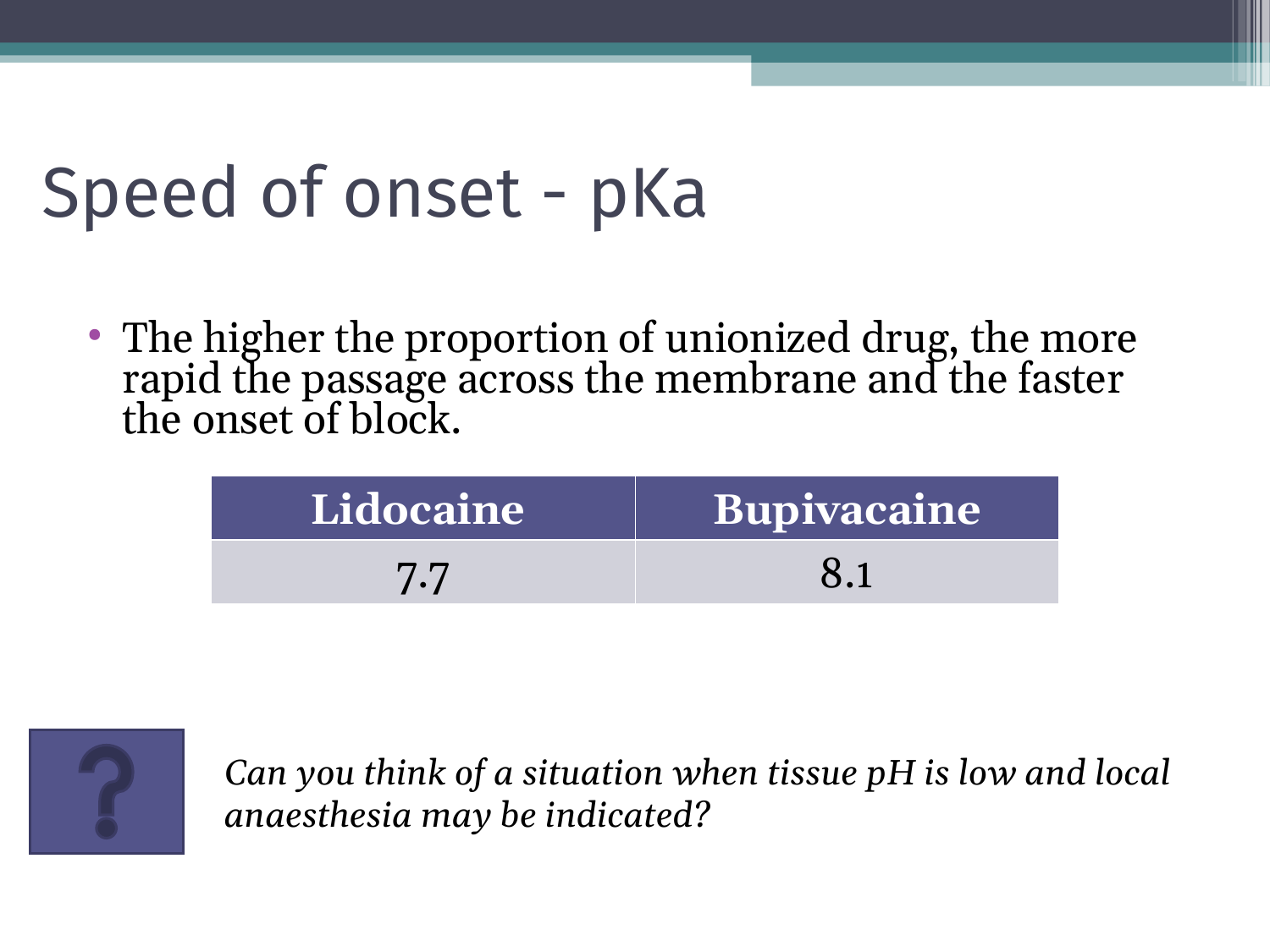

Speed of onset - pKa

The higher the proportion of unionized drug, the more rapid the passage across the membrane and the faster the onset of block.
| Lidocaine | Bupivacaine |
| --- | --- |
| 7.7 | 8.1 |

Can you think of a situation when tissue pH is low and local anaesthesia may be indicated?